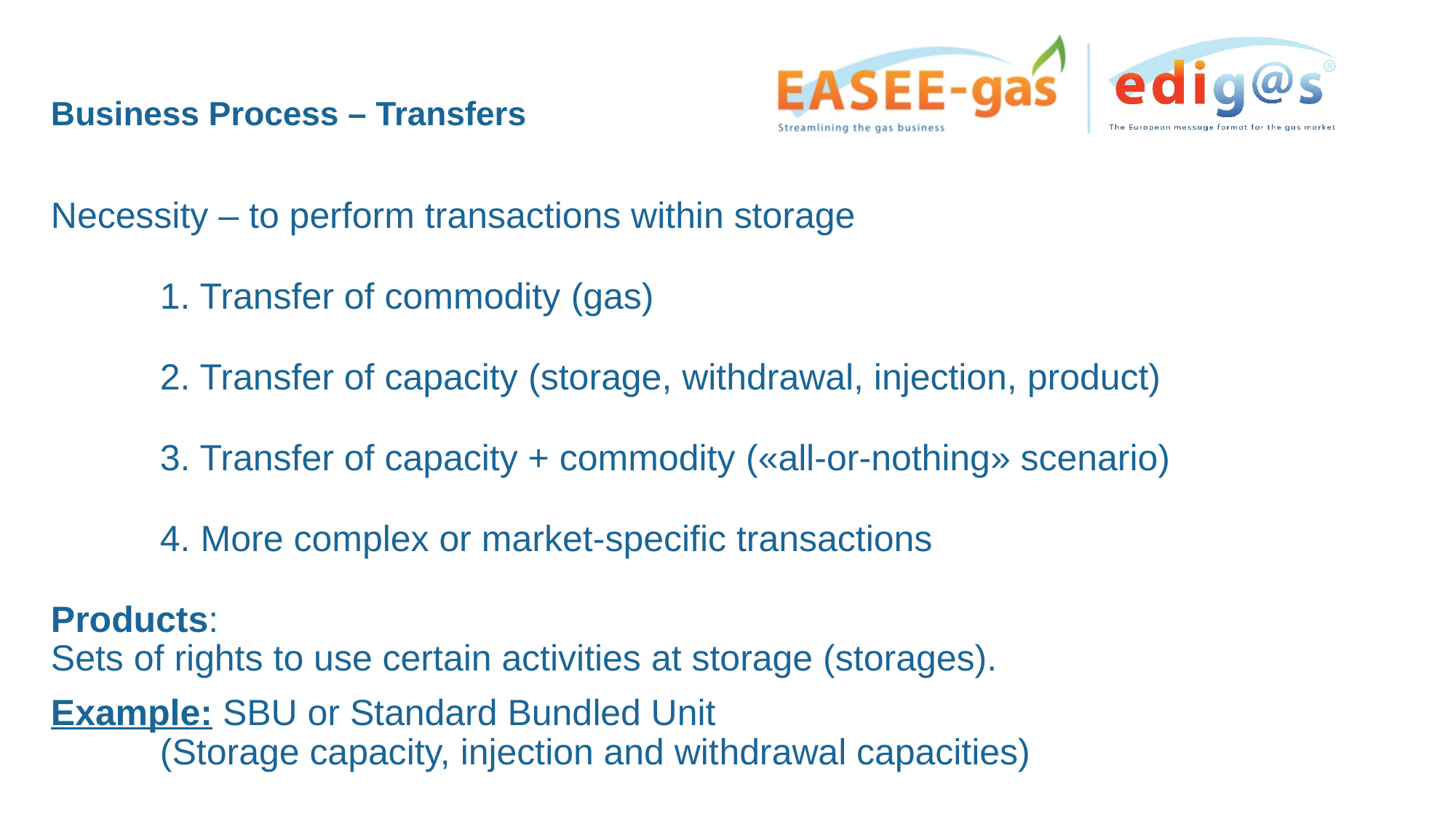

# Business Process – Transfers
Necessity – to perform transactions within storage
	1. Transfer of commodity (gas)
	2. Transfer of capacity (storage, withdrawal, injection, product)
	3. Transfer of capacity + commodity («all-or-nothing» scenario)
	4. More complex or market-specific transactions
Products:
Sets of rights to use certain activities at storage (storages).
Example: SBU or Standard Bundled Unit
	(Storage capacity, injection and withdrawal capacities)

17